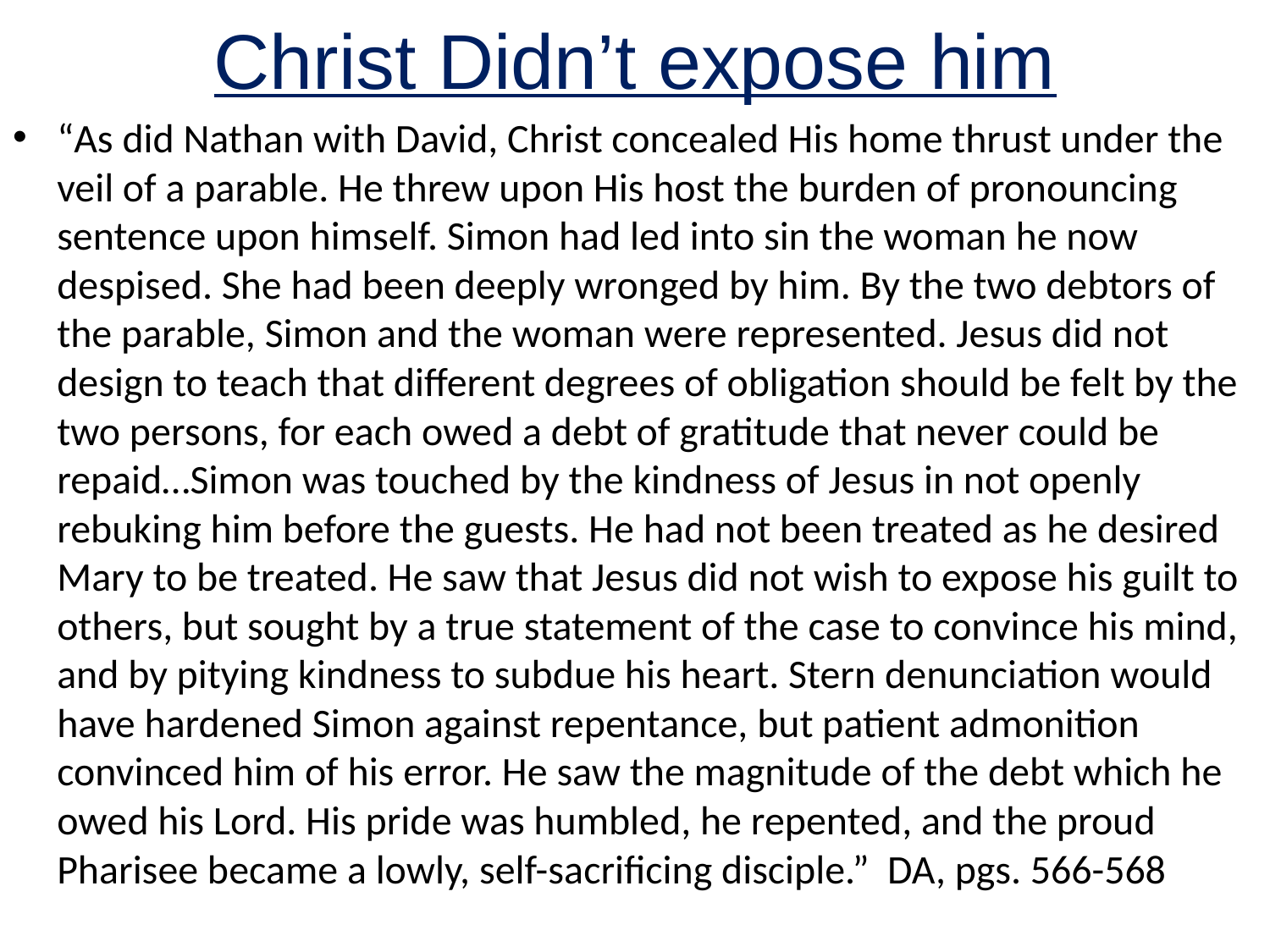

# Christ Didn’t expose him
“As did Nathan with David, Christ concealed His home thrust under the veil of a parable. He threw upon His host the burden of pronouncing sentence upon himself. Simon had led into sin the woman he now despised. She had been deeply wronged by him. By the two debtors of the parable, Simon and the woman were represented. Jesus did not design to teach that different degrees of obligation should be felt by the two persons, for each owed a debt of gratitude that never could be repaid…Simon was touched by the kindness of Jesus in not openly rebuking him before the guests. He had not been treated as he desired Mary to be treated. He saw that Jesus did not wish to expose his guilt to others, but sought by a true statement of the case to convince his mind, and by pitying kindness to subdue his heart. Stern denunciation would have hardened Simon against repentance, but patient admonition convinced him of his error. He saw the magnitude of the debt which he owed his Lord. His pride was humbled, he repented, and the proud Pharisee became a lowly, self-sacrificing disciple.”  DA, pgs. 566-568